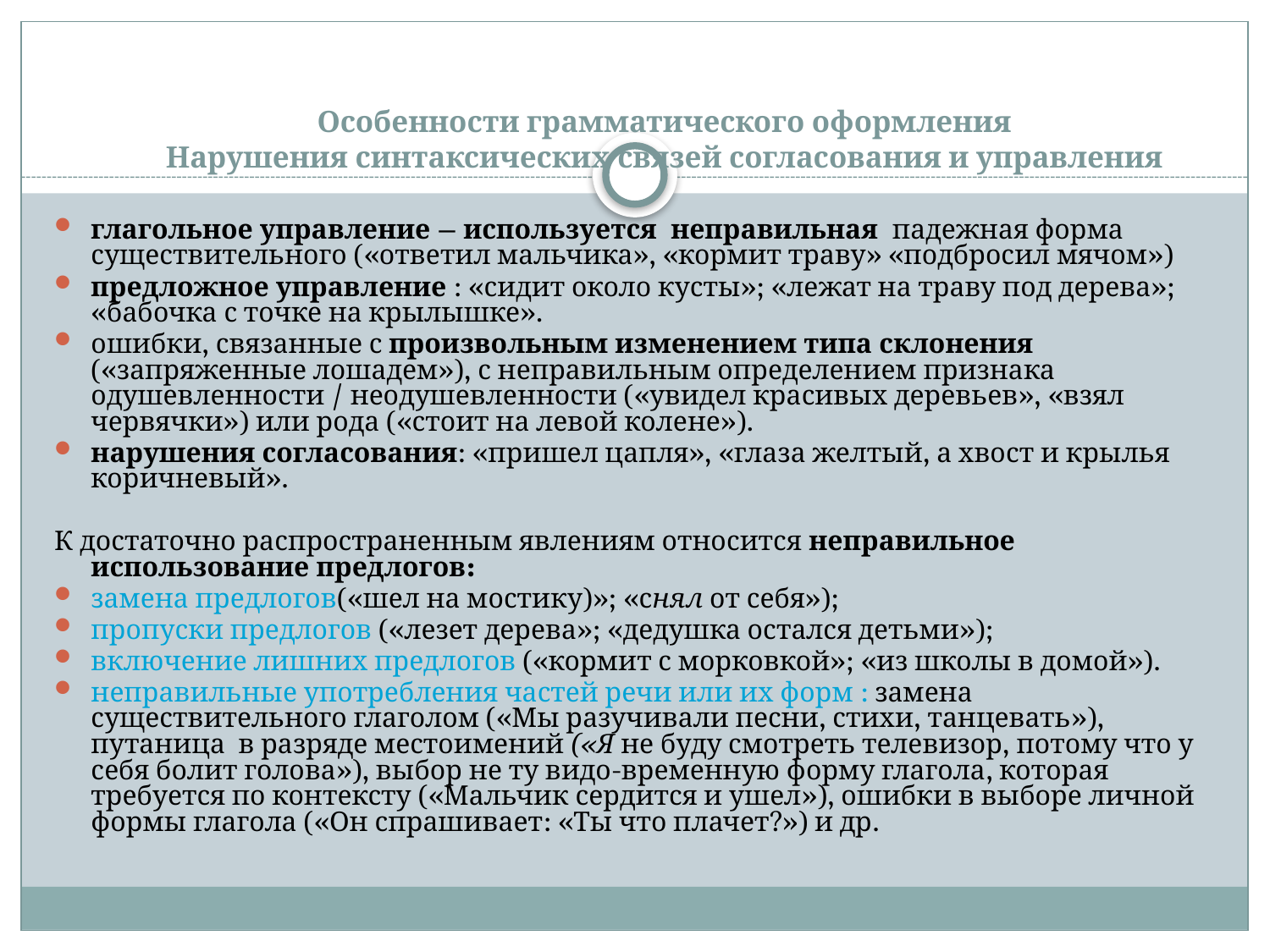

# Особенности грамматического оформления Нарушения синтаксических связей согласования и управления
глагольное управление – используется  неправильная  падежная форма существительного («ответил мальчика», «кормит траву» «подбросил мячом»)
предложное управление : «сидит около кусты»; «лежат на траву под дерева»; «бабочка с точке на крылышке».
ошибки, связанные с произвольным изменением типа склонения («запряженные лошадем»), с неправильным определением признака одушевленности / неодушевленности («увидел красивых деревьев», «взял червячки») или рода («стоит на левой колене»).
нарушения согласования: «пришел цапля», «глаза желтый, а хвост и крылья коричневый».

К достаточно распространенным явлениям относится неправильное использование предлогов:
замена предлогов(«шел на мостику)»; «снял от себя»);
пропуски предлогов («лезет дерева»; «дедушка остался детьми»);
включение лишних предлогов («кормит с морковкой»; «из школы в домой»).
неправильные употребления частей речи или их форм : замена существительного глаголом («Мы разучивали песни, стихи, танцевать»), путаница  в разряде местоимений («Я не буду смотреть телевизор, потому что у себя болит голова»), выбор не ту видо-временную форму глагола, которая требуется по контексту («Мальчик сердится и ушел»), ошибки в выборе личной формы глагола («Он спрашивает: «Ты что плачет?») и др.